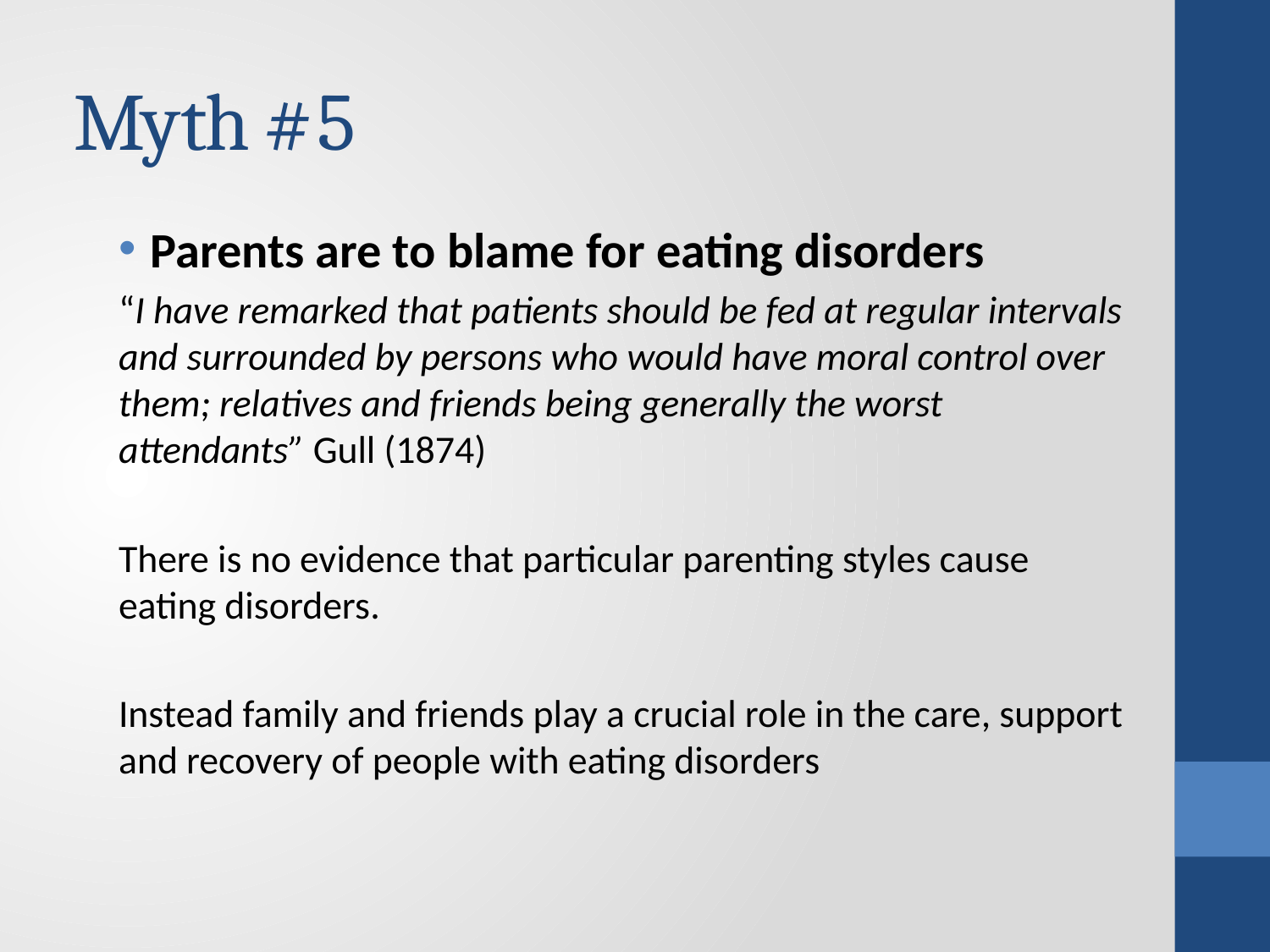

# Myth #5
Parents are to blame for eating disorders
“I have remarked that patients should be fed at regular intervals and surrounded by persons who would have moral control over them; relatives and friends being generally the worst attendants” Gull (1874)

There is no evidence that particular parenting styles cause eating disorders.

Instead family and friends play a crucial role in the care, support and recovery of people with eating disorders